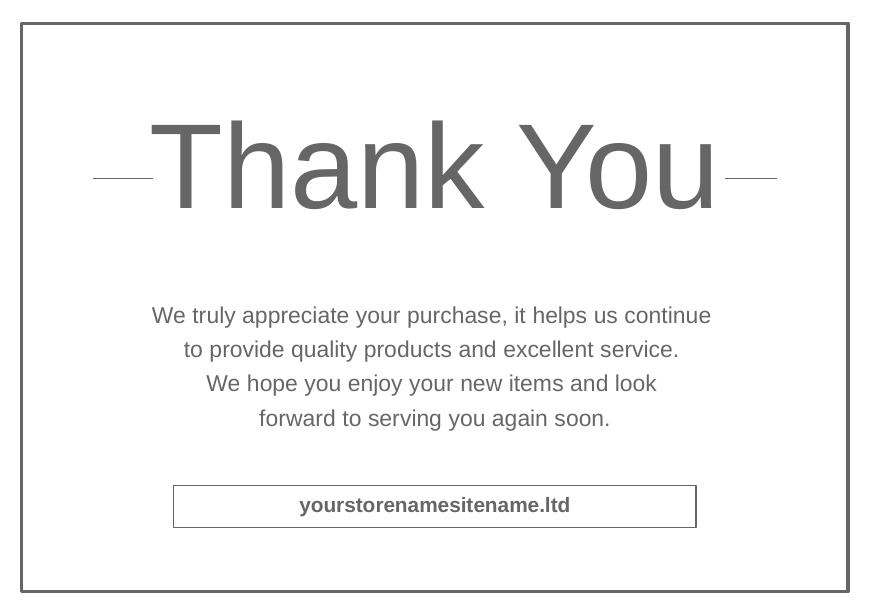

Thank You
We truly appreciate your purchase, it helps us continue
to provide quality products and excellent service.
We hope you enjoy your new items and look
forward to serving you again soon.
yourstorenamesitename.ltd